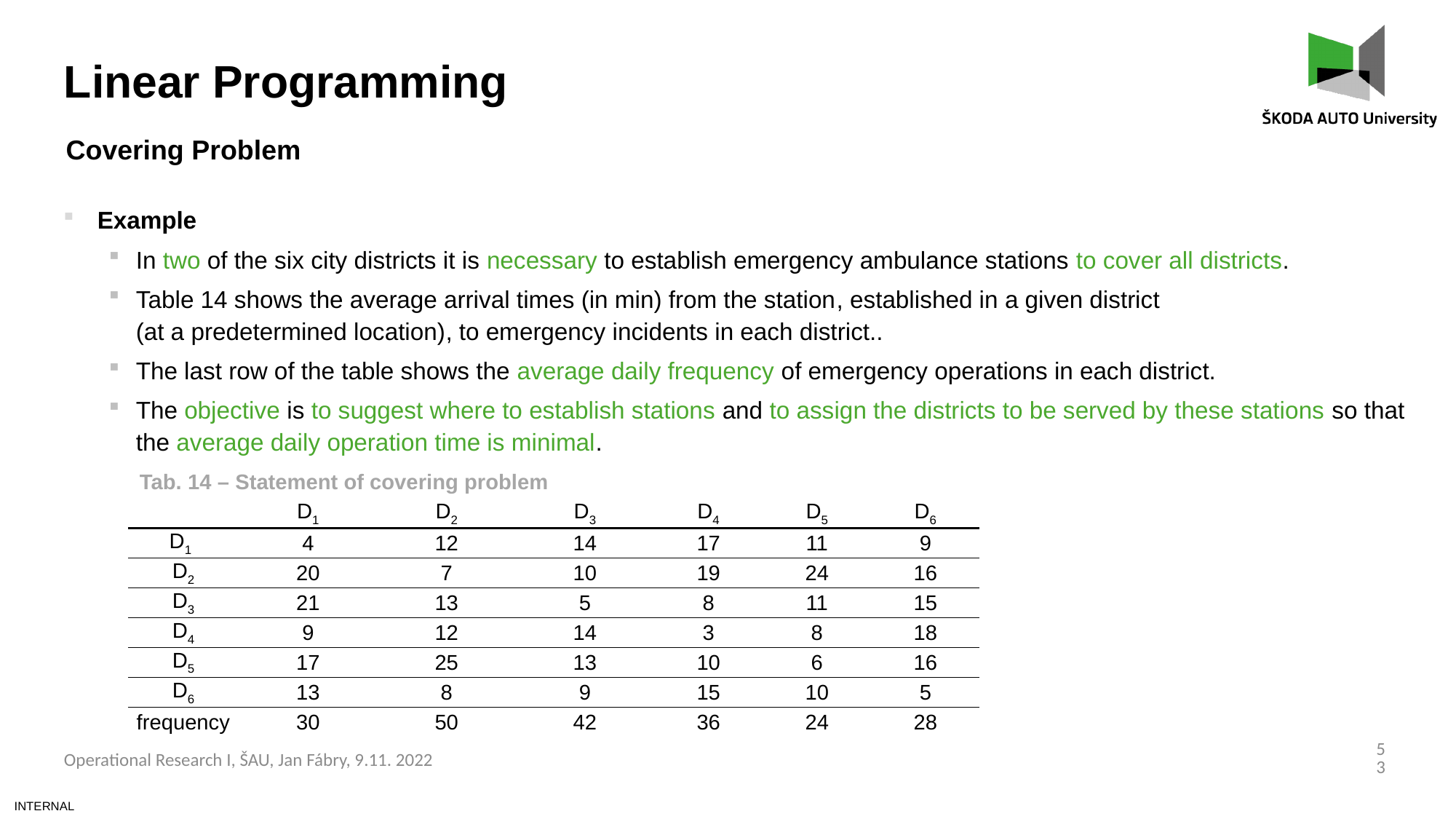

Linear Programming
Covering Problem
Example
In two of the six city districts it is necessary to establish emergency ambulance stations to cover all districts.
Table 14 shows the average arrival times (in min) from the station, established in a given district
(at a predetermined location), to emergency incidents in each district..
The last row of the table shows the average daily frequency of emergency operations in each district.
The objective is to suggest where to establish stations and to assign the districts to be served by these stations so that the average daily operation time is minimal.
Tab. 14 – Statement of covering problem
|  | D1 | D2 | D3 | D4 | D5 | D6 |
| --- | --- | --- | --- | --- | --- | --- |
| D1 | 4 | 12 | 14 | 17 | 11 | 9 |
| D2 | 20 | 7 | 10 | 19 | 24 | 16 |
| D3 | 21 | 13 | 5 | 8 | 11 | 15 |
| D4 | 9 | 12 | 14 | 3 | 8 | 18 |
| D5 | 17 | 25 | 13 | 10 | 6 | 16 |
| D6 | 13 | 8 | 9 | 15 | 10 | 5 |
| frequency | 30 | 50 | 42 | 36 | 24 | 28 |
53
Operational Research I, ŠAU, Jan Fábry, 9.11. 2022